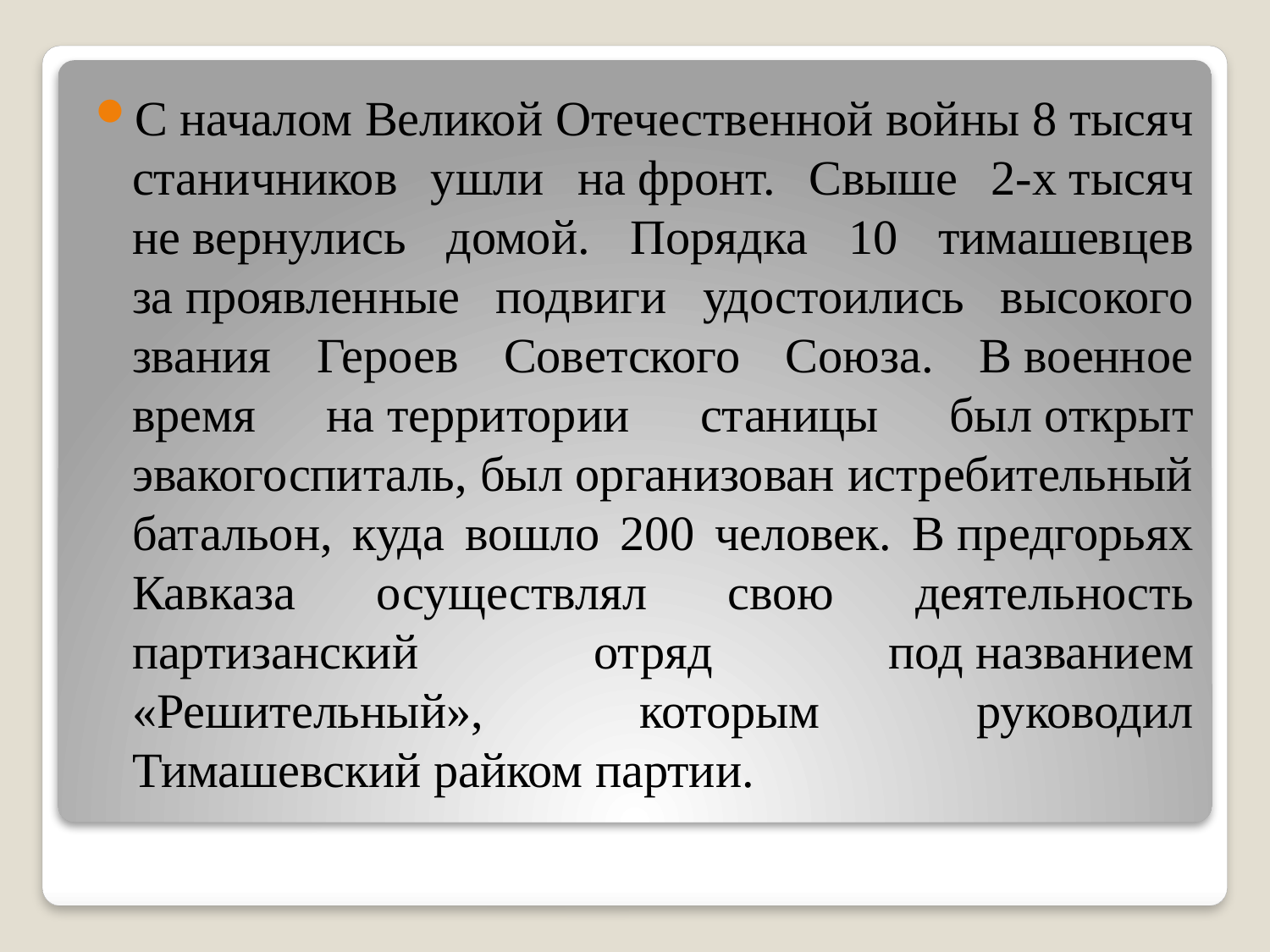

С началом Великой Отечественной войны 8 тысяч станичников ушли на фронт. Свыше 2-х тысяч не вернулись домой. Порядка 10 тимашевцев за проявленные подвиги удостоились высокого звания Героев Советского Союза. В военное время на территории станицы был открыт эвакогоспиталь, был организован истребительный батальон, куда вошло 200 человек. В предгорьях Кавказа осуществлял свою деятельность партизанский отряд под названием «Решительный», которым руководил Тимашевский райком партии.
#